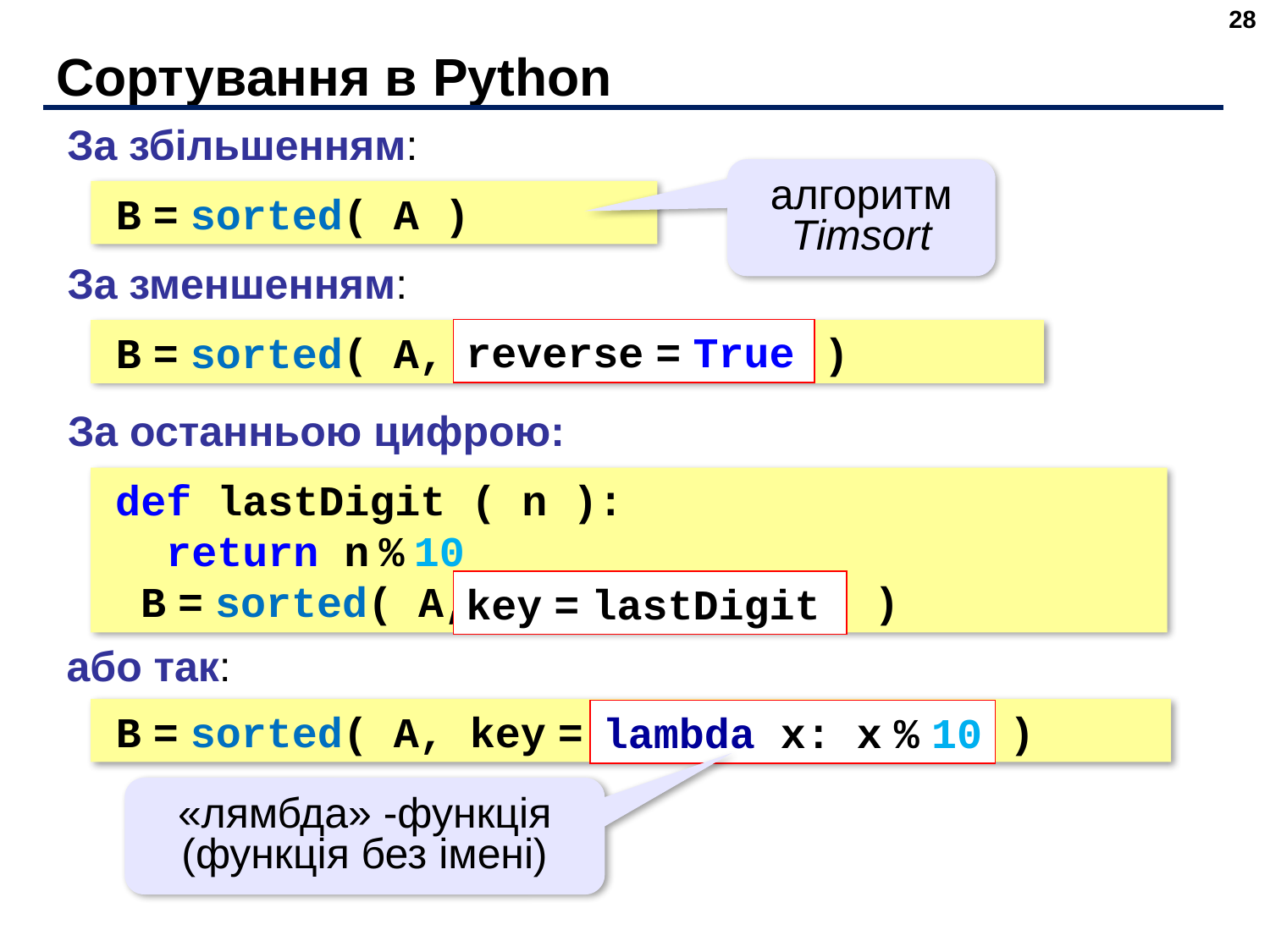

28
# Сортування в Python
За збільшенням:
алгоритм Timsort
B = sorted( A )
За зменшенням:
reverse = True
B = sorted( A, reverse = True )
За останньою цифрою:
def lastDigit ( n ):
  return n % 10
B = sorted( A, key = lastDigit )
key = lastDigit
або так:
B = sorted( A, key = lambda x: x % 10  )
lambda x: x % 10
«лямбда» -функція
(функція без імені)